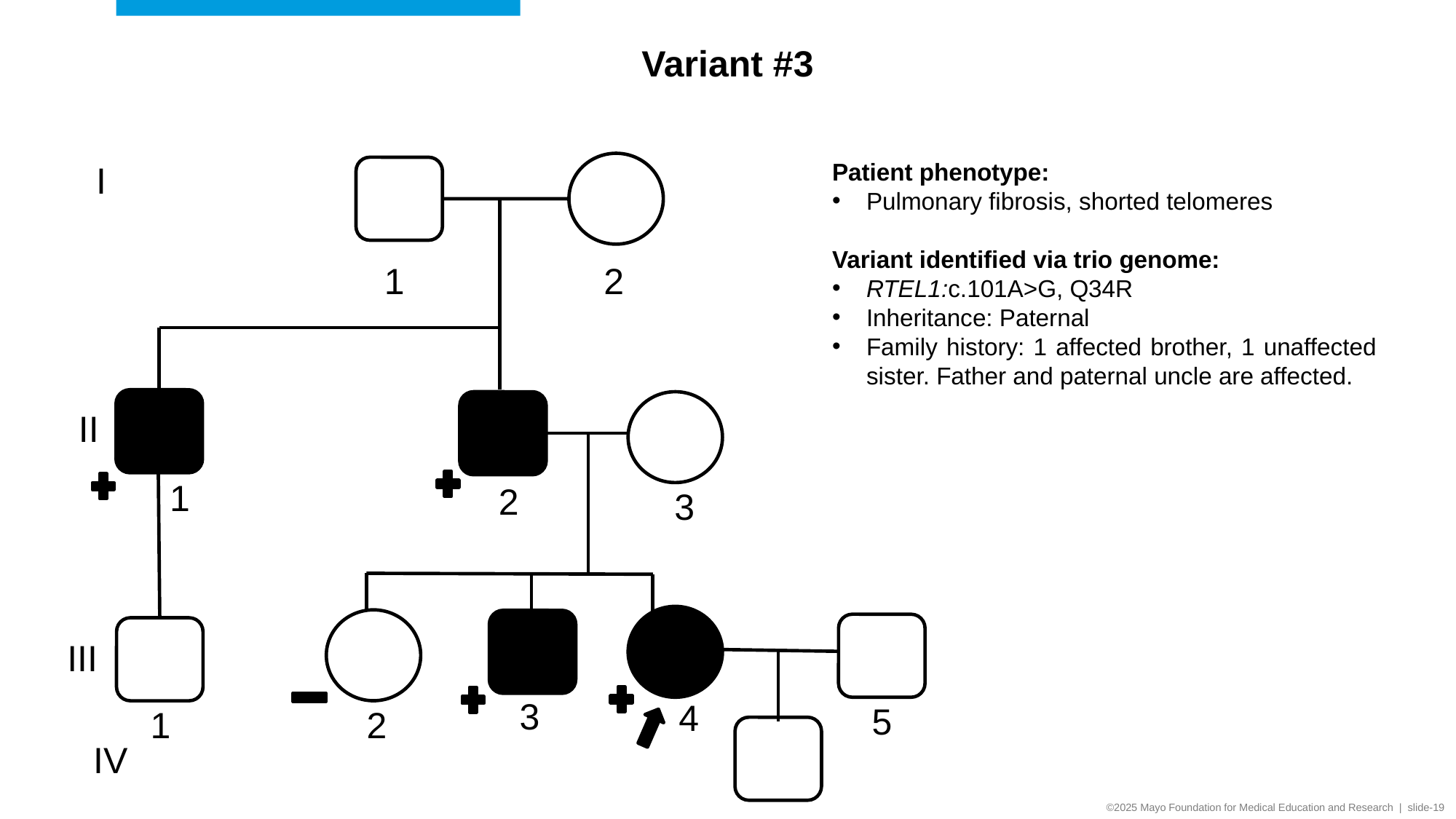

Variant #3
Patient phenotype:
Pulmonary fibrosis, shorted telomeres

Variant identified via trio genome:
RTEL1:c.101A>G, Q34R
Inheritance: Paternal
Family history: 1 affected brother, 1 unaffected sister. Father and paternal uncle are affected.

I

1
2

II

1
2
3

III

3
4
5
2
1

IV